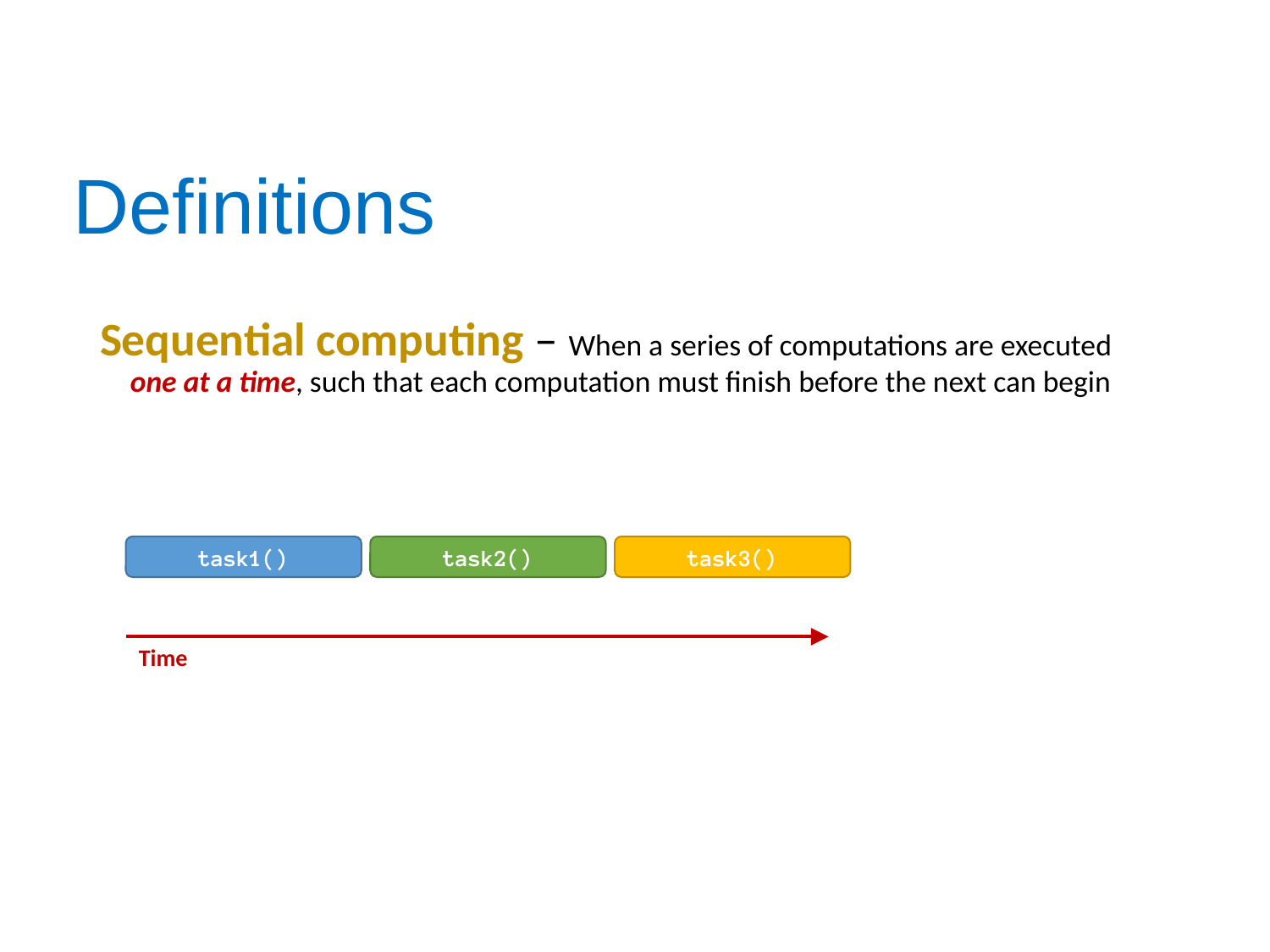

# Definitions
Sequential computing – When a series of computations are executed one at a time, such that each computation must finish before the next can begin

task3()
task1()
task2()
Time